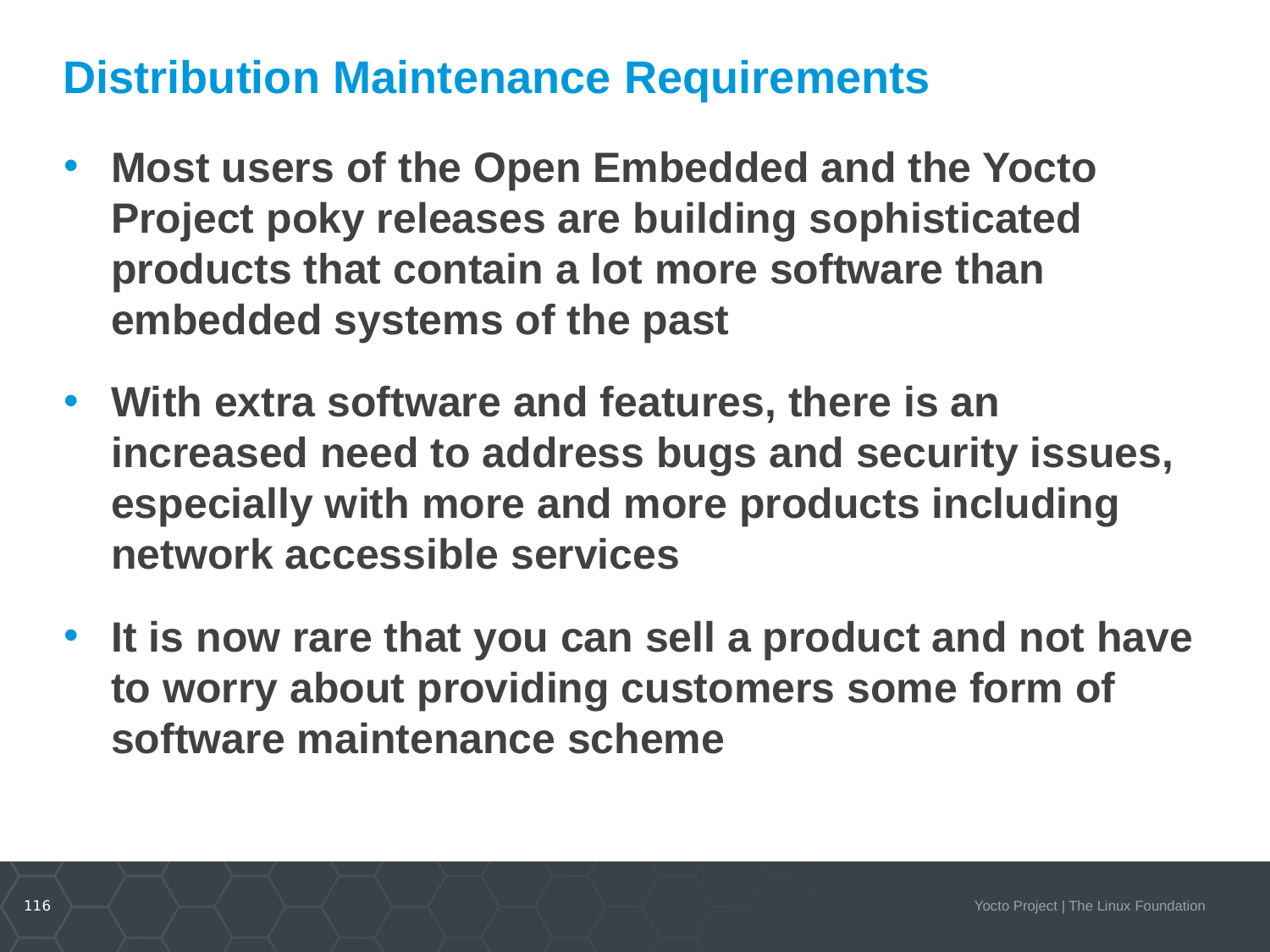

# Distribution Maintenance Requirements
Most users of the Open Embedded and the Yocto Project poky releases are building sophisticated products that contain a lot more software than embedded systems of the past
With extra software and features, there is an increased need to address bugs and security issues, especially with more and more products including network accessible services
It is now rare that you can sell a product and not have to worry about providing customers some form of software maintenance scheme